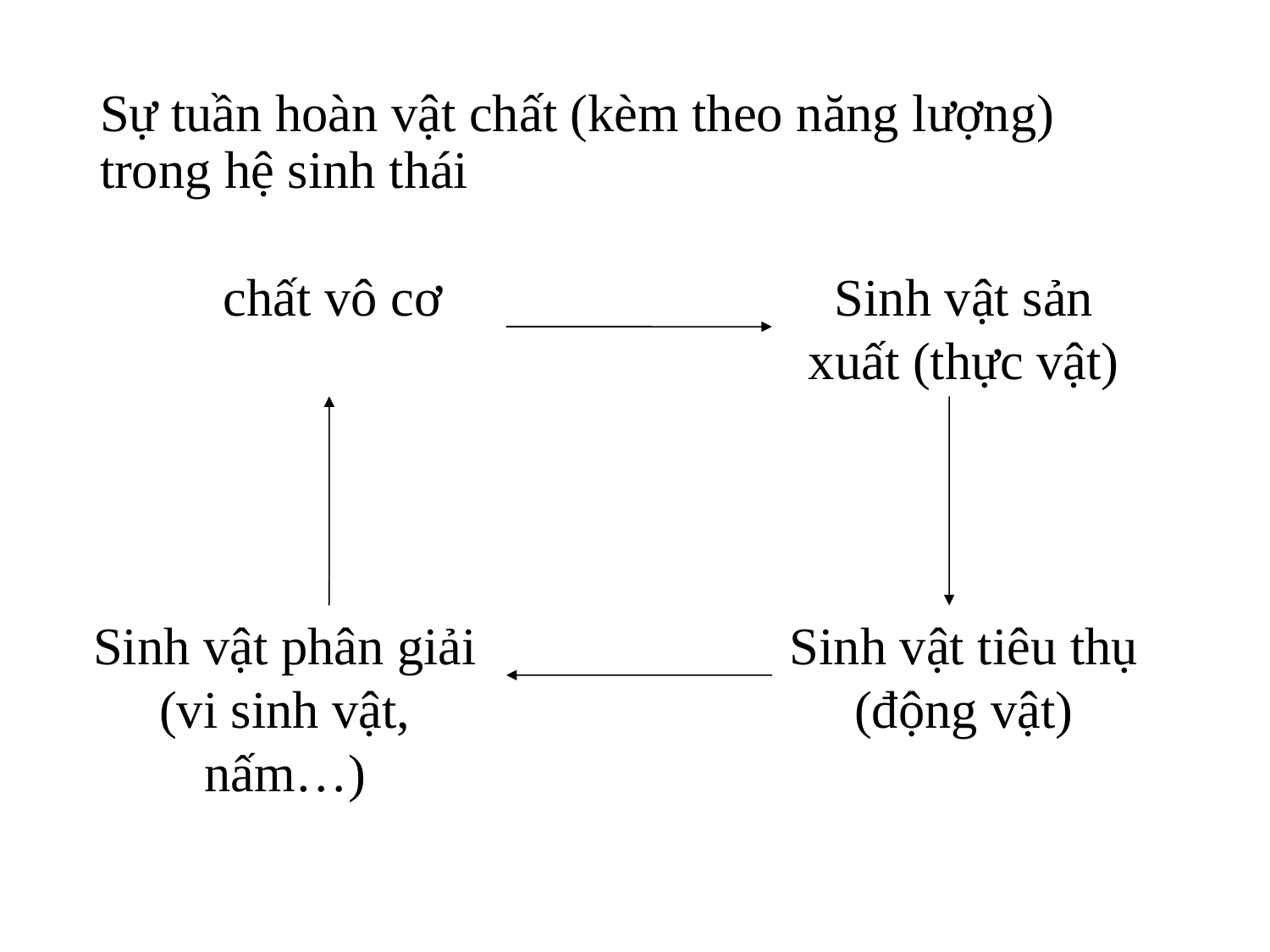

# Sự tuần hoàn vật chất (kèm theo năng lượng) trong hệ sinh thái

chất vô cơ
Sinh vật sản xuất (thực vật)

Sinh vật phân giải (vi sinh vật, nấm…)
Sinh vật tiêu thụ (động vật)